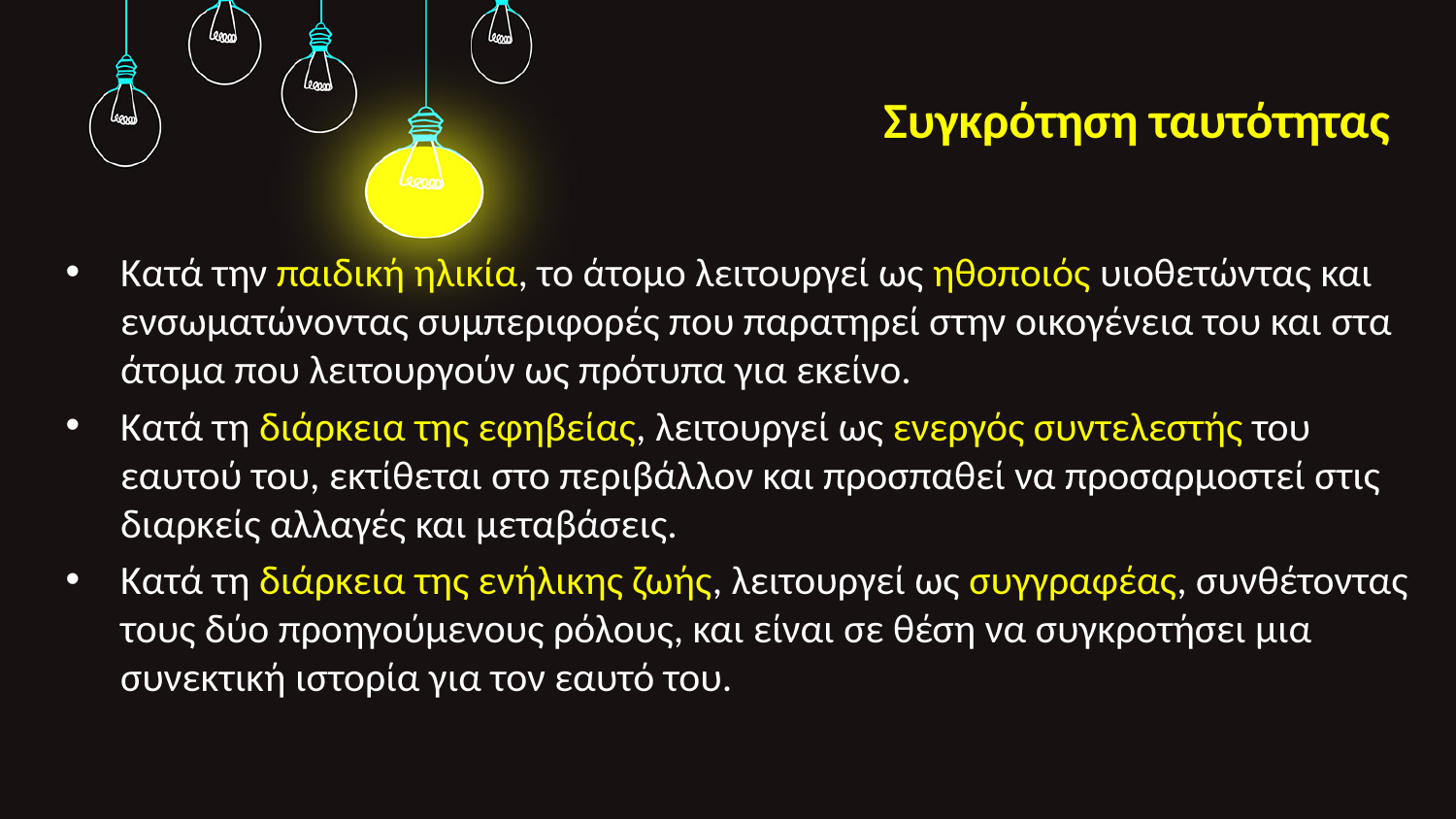

# Συγκρότηση ταυτότητας
Κατά την παιδική ηλικία, το άτομο λειτουργεί ως ηθοποιός υιοθετώντας και ενσωματώνοντας συμπεριφορές που παρατηρεί στην οικογένεια του και στα άτομα που λειτουργούν ως πρότυπα για εκείνο.
Κατά τη διάρκεια της εφηβείας, λειτουργεί ως ενεργός συντελεστής του εαυτού του, εκτίθεται στο περιβάλλον και προσπαθεί να προσαρμοστεί στις διαρκείς αλλαγές και μεταβάσεις.
Κατά τη διάρκεια της ενήλικης ζωής, λειτουργεί ως συγγραφέας, συνθέτοντας τους δύο προηγούμενους ρόλους, και είναι σε θέση να συγκροτήσει μια συνεκτική ιστορία για τον εαυτό του.